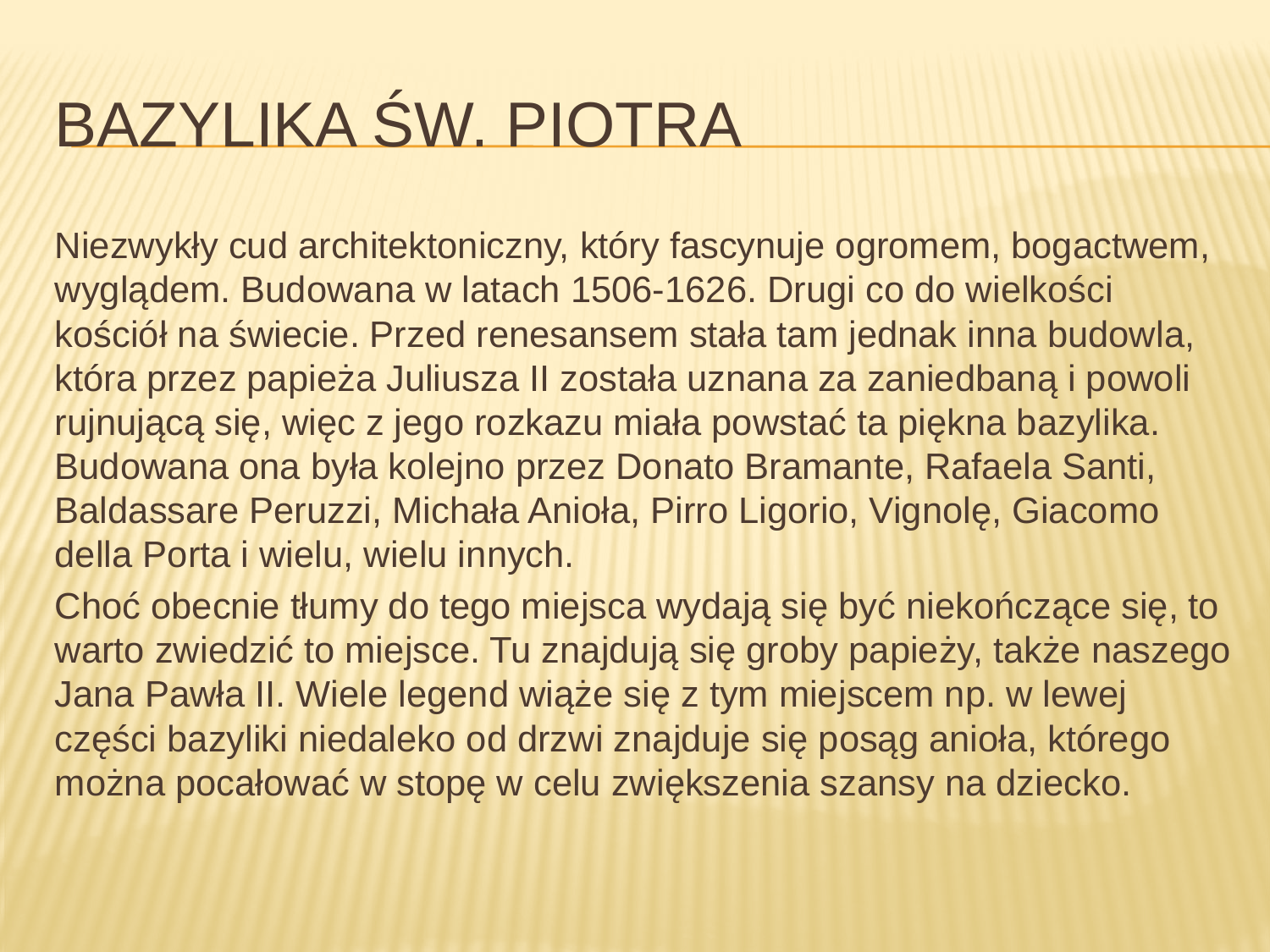

# Bazylika Św. Piotra
Niezwykły cud architektoniczny, który fascynuje ogromem, bogactwem, wyglądem. Budowana w latach 1506-1626. Drugi co do wielkości kościół na świecie. Przed renesansem stała tam jednak inna budowla, która przez papieża Juliusza II została uznana za zaniedbaną i powoli rujnującą się, więc z jego rozkazu miała powstać ta piękna bazylika. Budowana ona była kolejno przez Donato Bramante, Rafaela Santi, Baldassare Peruzzi, Michała Anioła, Pirro Ligorio, Vignolę, Giacomo della Porta i wielu, wielu innych.
Choć obecnie tłumy do tego miejsca wydają się być niekończące się, to warto zwiedzić to miejsce. Tu znajdują się groby papieży, także naszego Jana Pawła II. Wiele legend wiąże się z tym miejscem np. w lewej części bazyliki niedaleko od drzwi znajduje się posąg anioła, którego można pocałować w stopę w celu zwiększenia szansy na dziecko.